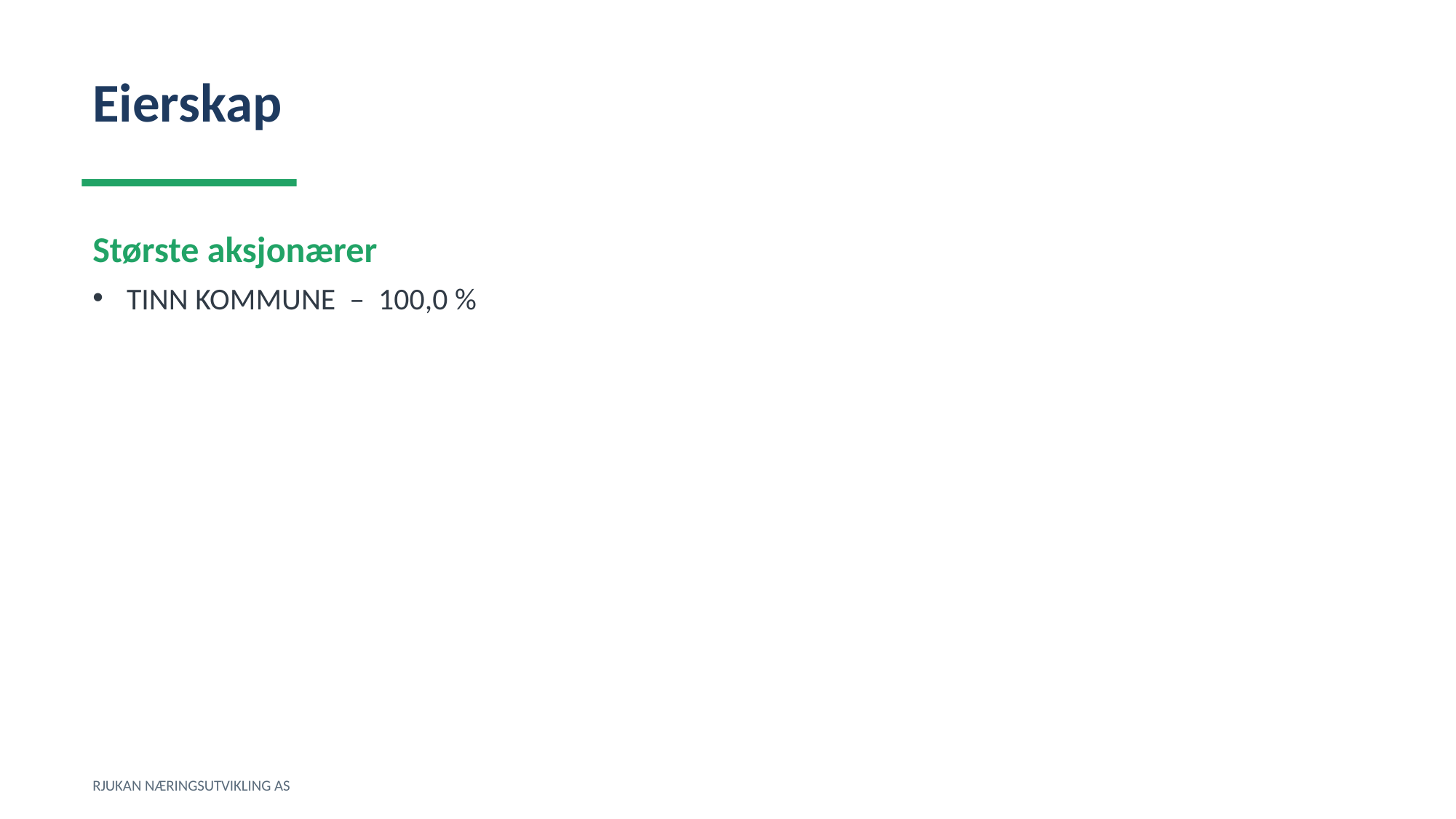

Eierskap

Største aksjonærer
TINN KOMMUNE  –  100,0 %
RJUKAN NÆRINGSUTVIKLING AS